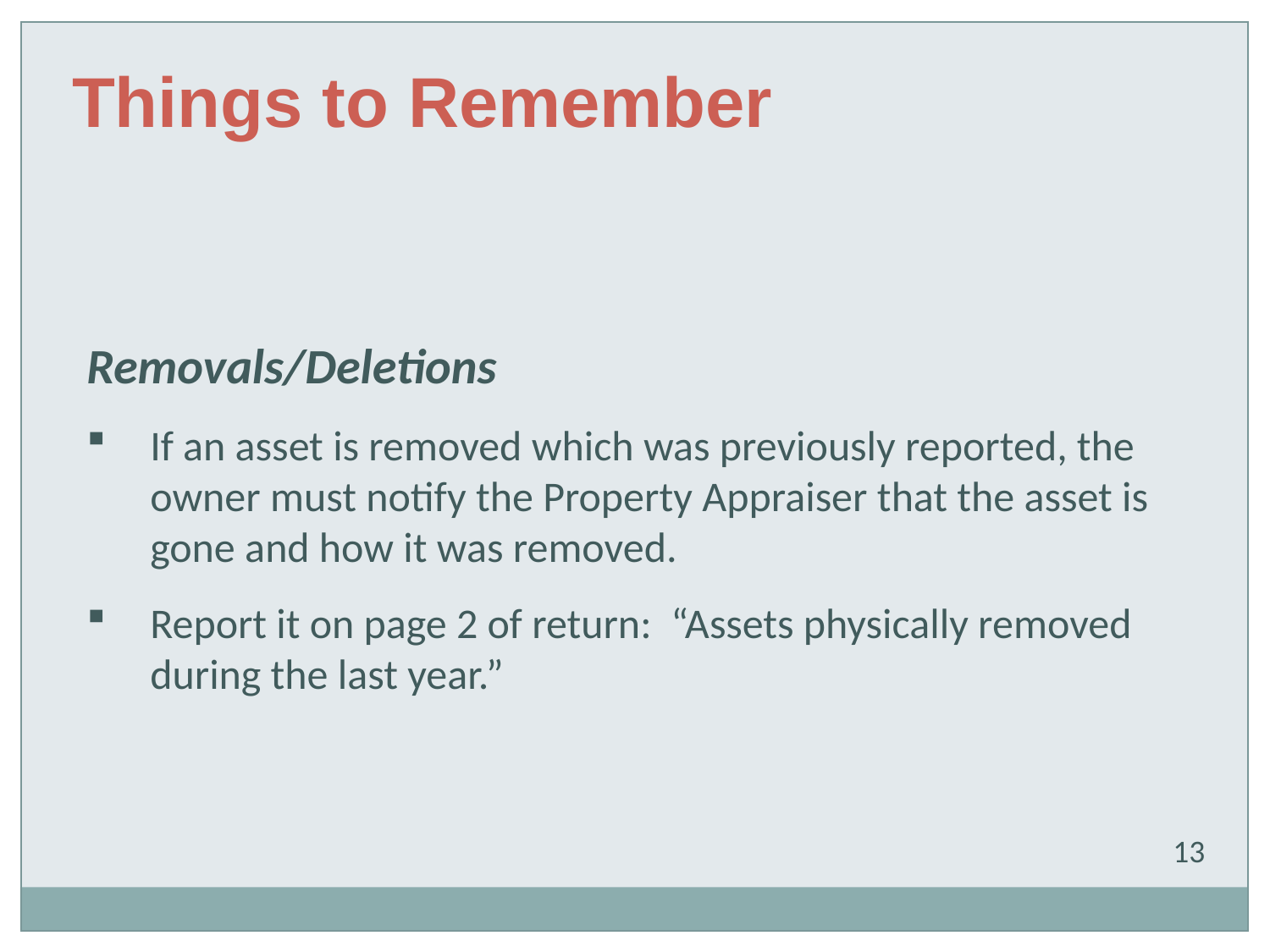

Things to Remember
Removals/Deletions

If an asset is removed which was previously reported, the owner must notify the Property Appraiser that the asset is gone and how it was removed.

Report it on page 2 of return:  “Assets physically removed during the last year.”

13